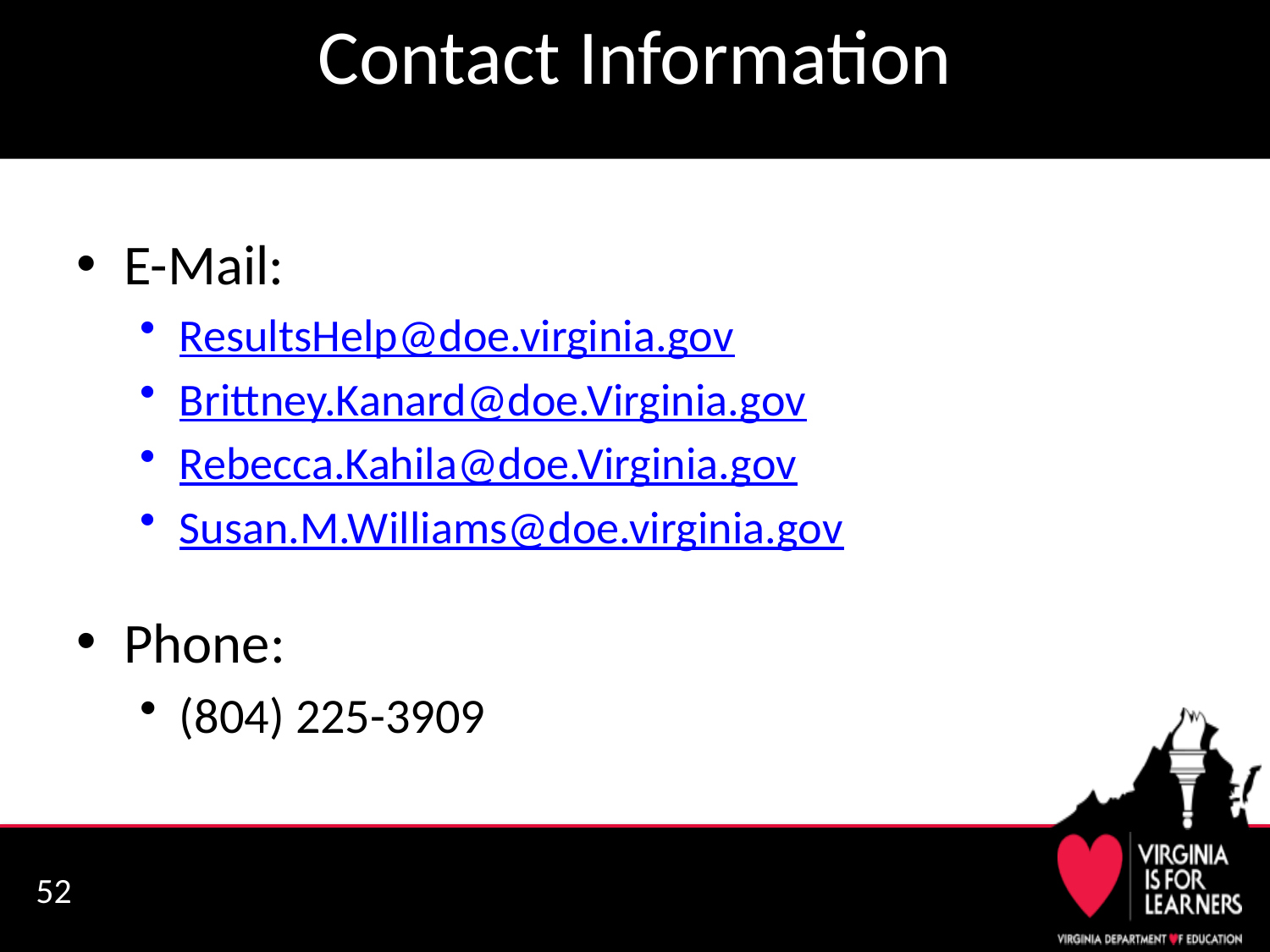

# Contact Information
E-Mail:
ResultsHelp@doe.virginia.gov
Brittney.Kanard@doe.Virginia.gov
Rebecca.Kahila@doe.Virginia.gov
Susan.M.Williams@doe.virginia.gov

Phone:
(804) 225-3909